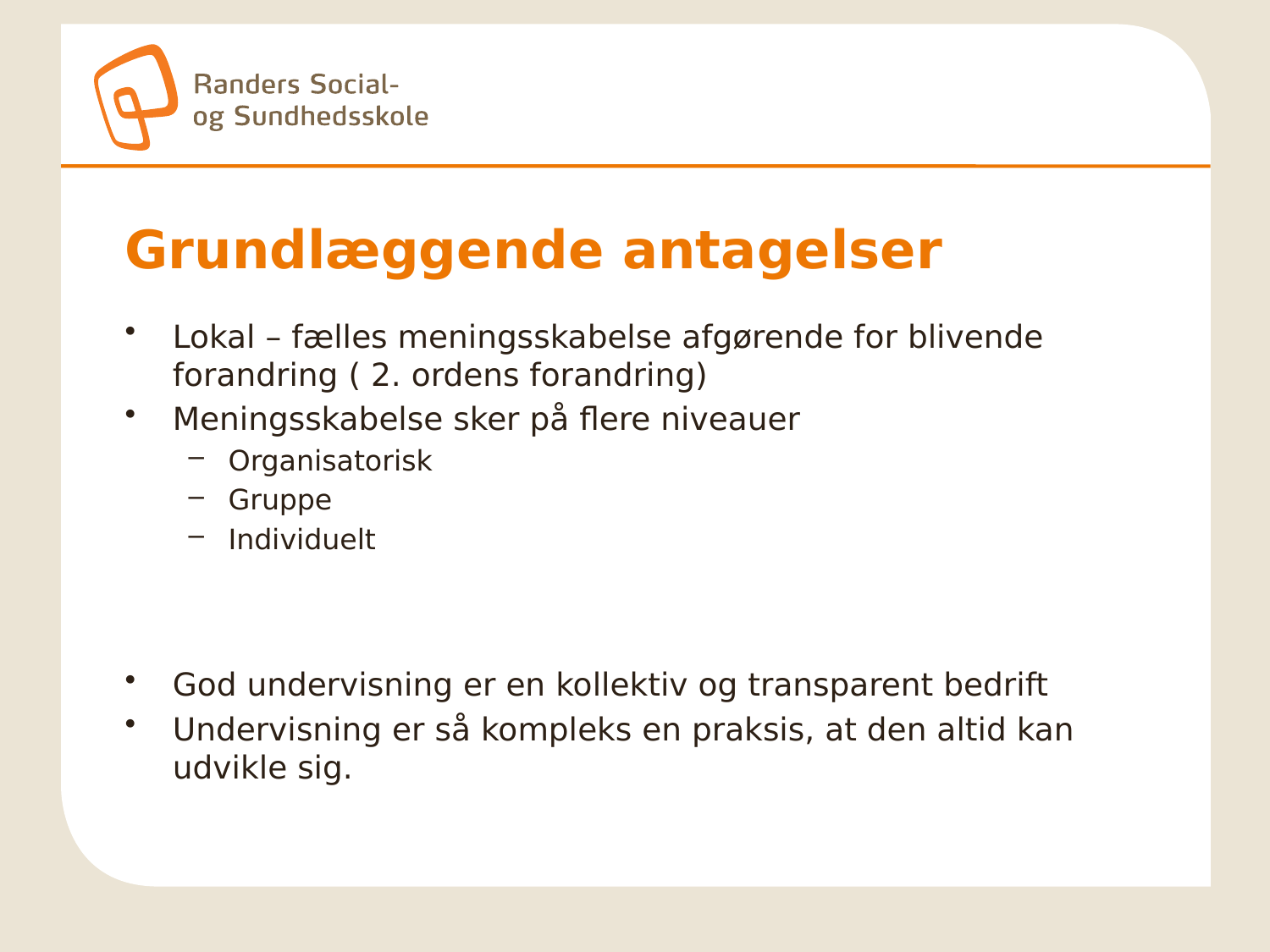

# Grundlæggende antagelser
Lokal – fælles meningsskabelse afgørende for blivende forandring ( 2. ordens forandring)
Meningsskabelse sker på flere niveauer
Organisatorisk
Gruppe
Individuelt

God undervisning er en kollektiv og transparent bedrift
Undervisning er så kompleks en praksis, at den altid kan udvikle sig.